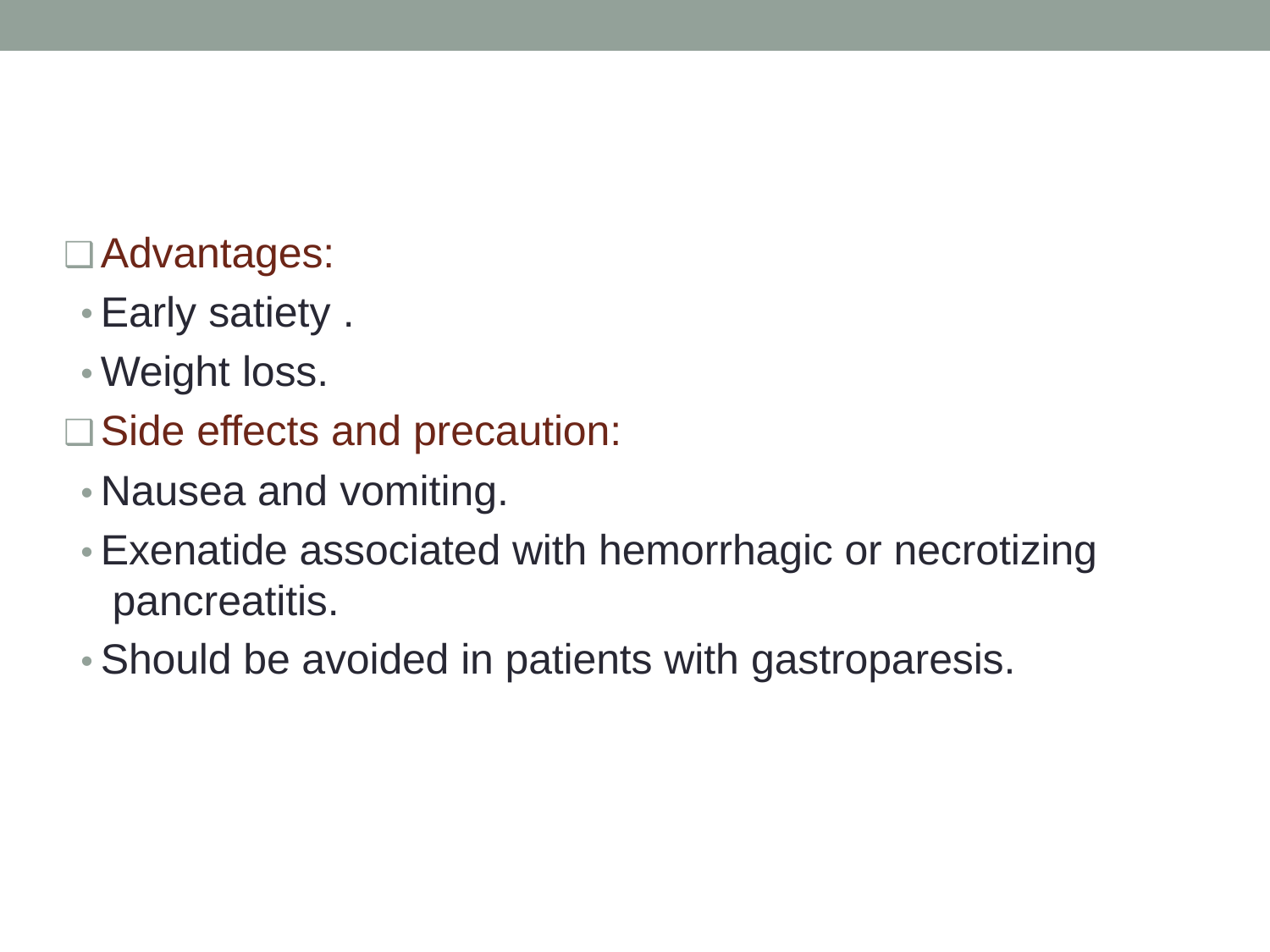

Advantages:
Early satiety .
Weight loss.
Side effects and precaution:
Nausea and vomiting.
Exenatide associated with hemorrhagic or necrotizing  pancreatitis.
Should be avoided in patients with gastroparesis.